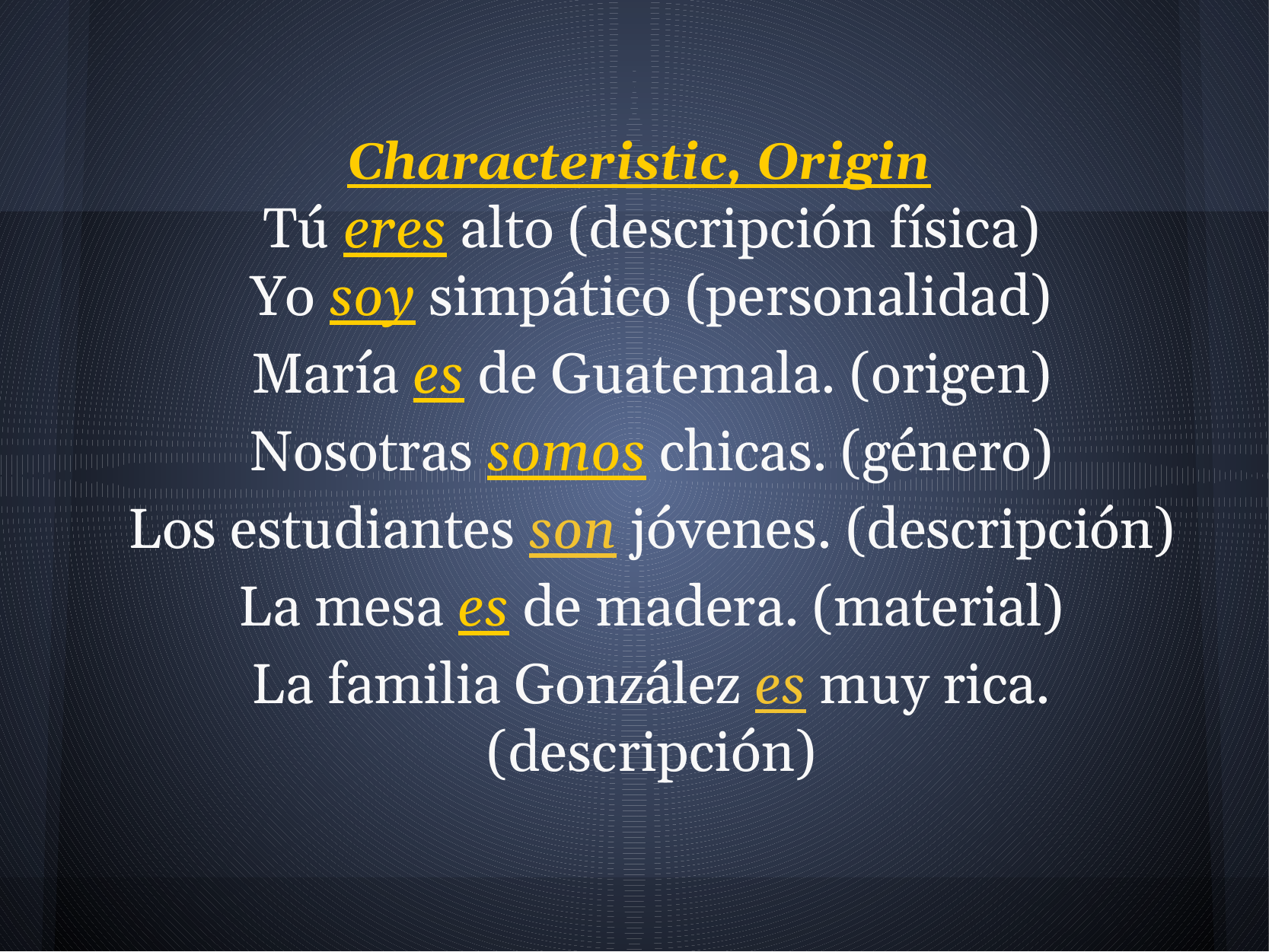

Characteristic, Origin
Tú eres alto (descripción física)
Yo soy simpático (personalidad)
María es de Guatemala. (origen)
Nosotras somos chicas. (género)
Los estudiantes son jóvenes. (descripción)
La mesa es de madera. (material)
La familia González es muy rica. (descripción)